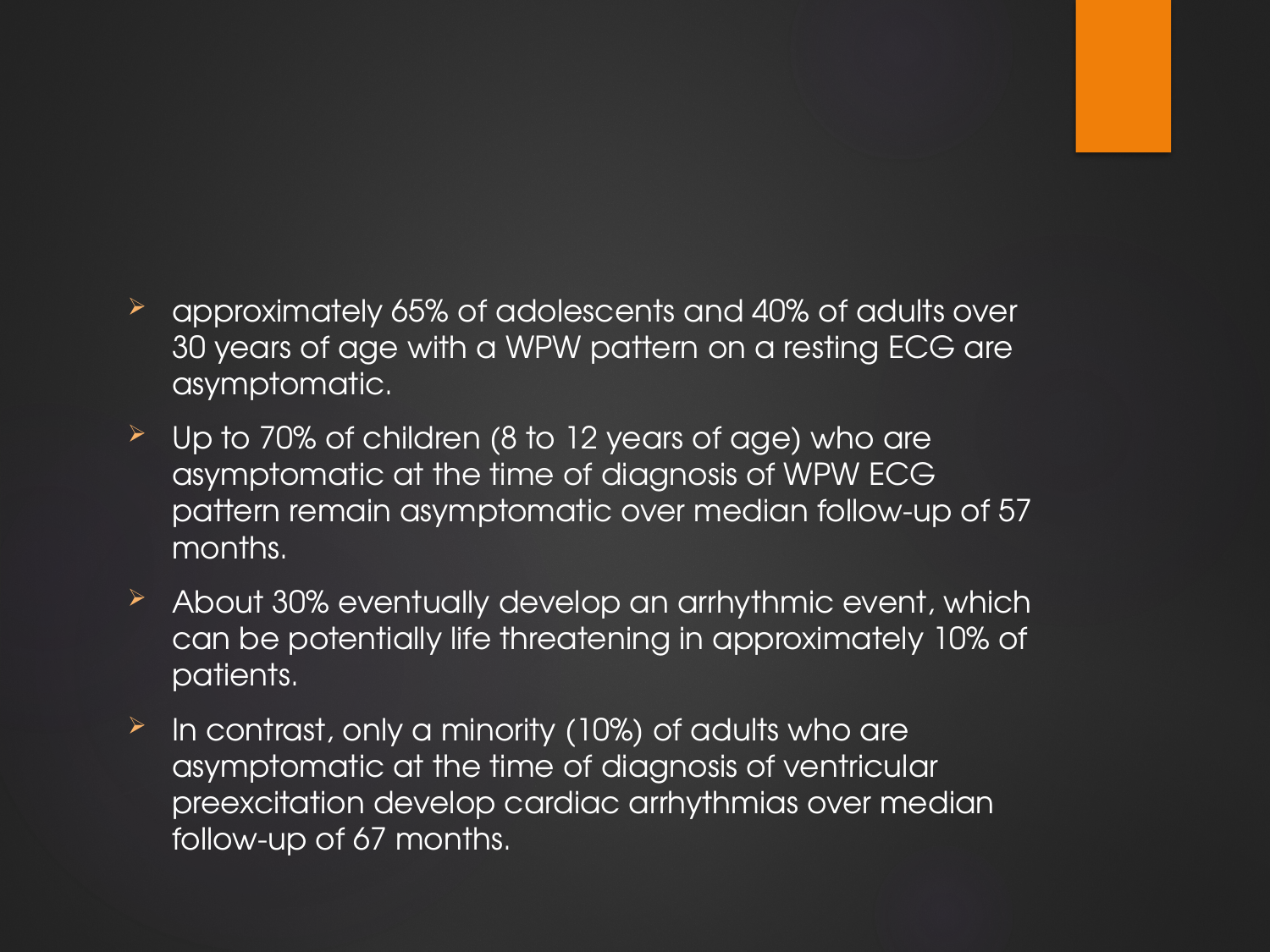

#
approximately 65% of adolescents and 40% of adults over 30 years of age with a WPW pattern on a resting ECG are asymptomatic.
Up to 70% of children (8 to 12 years of age) who are asymptomatic at the time of diagnosis of WPW ECG pattern remain asymptomatic over median follow-up of 57 months.
About 30% eventually develop an arrhythmic event, which can be potentially life threatening in approximately 10% of patients.
In contrast, only a minority (10%) of adults who are asymptomatic at the time of diagnosis of ventricular preexcitation develop cardiac arrhythmias over median follow-up of 67 months.